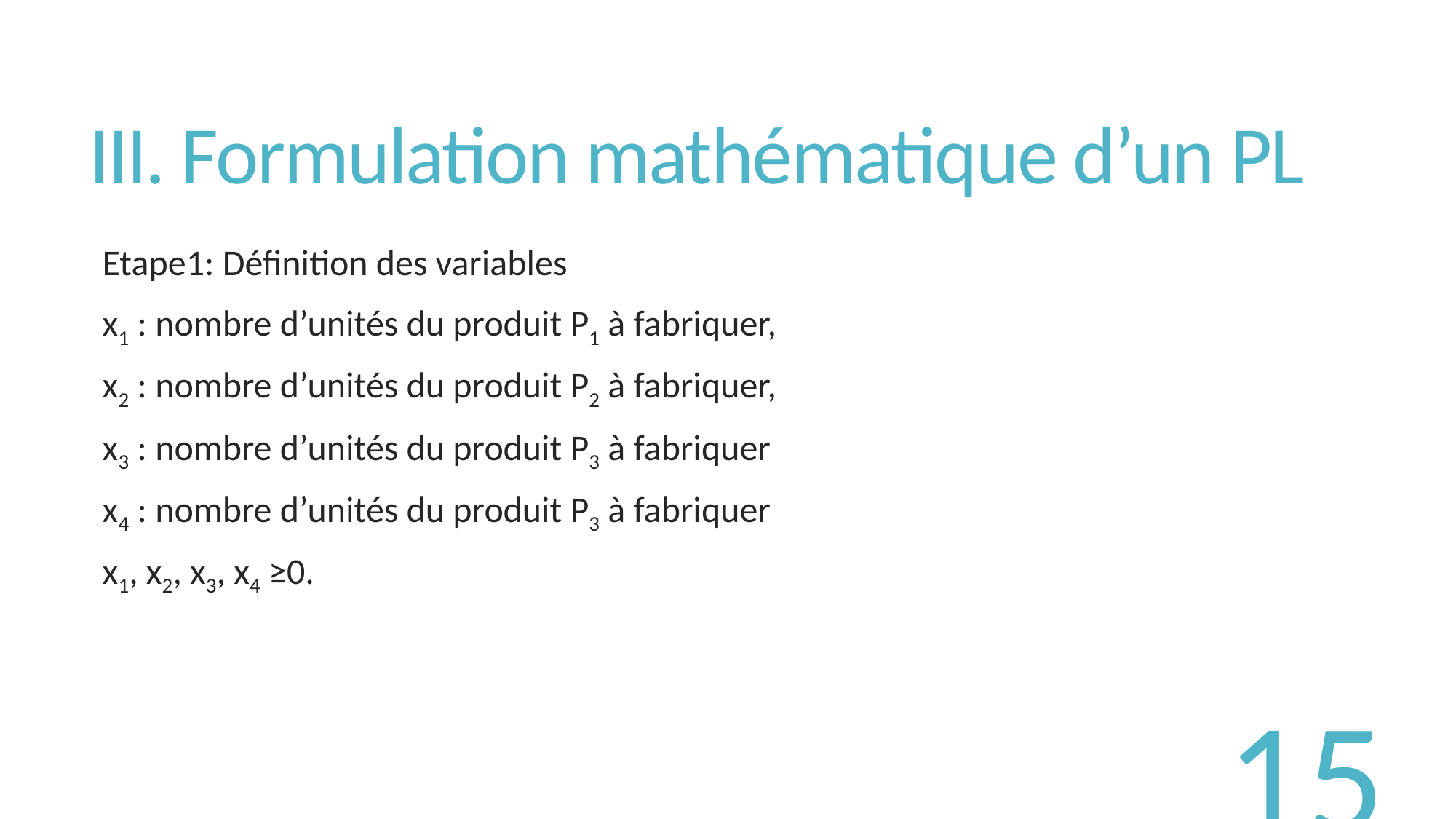

III. Formulation mathématique d’un PL
Etape1: Définition des variables
x1 : nombre d’unités du produit P1 à fabriquer,
x2 : nombre d’unités du produit P2 à fabriquer,
x3 : nombre d’unités du produit P3 à fabriquer
x4 : nombre d’unités du produit P3 à fabriquer
x1, x2, x3, x4 ≥0.
15